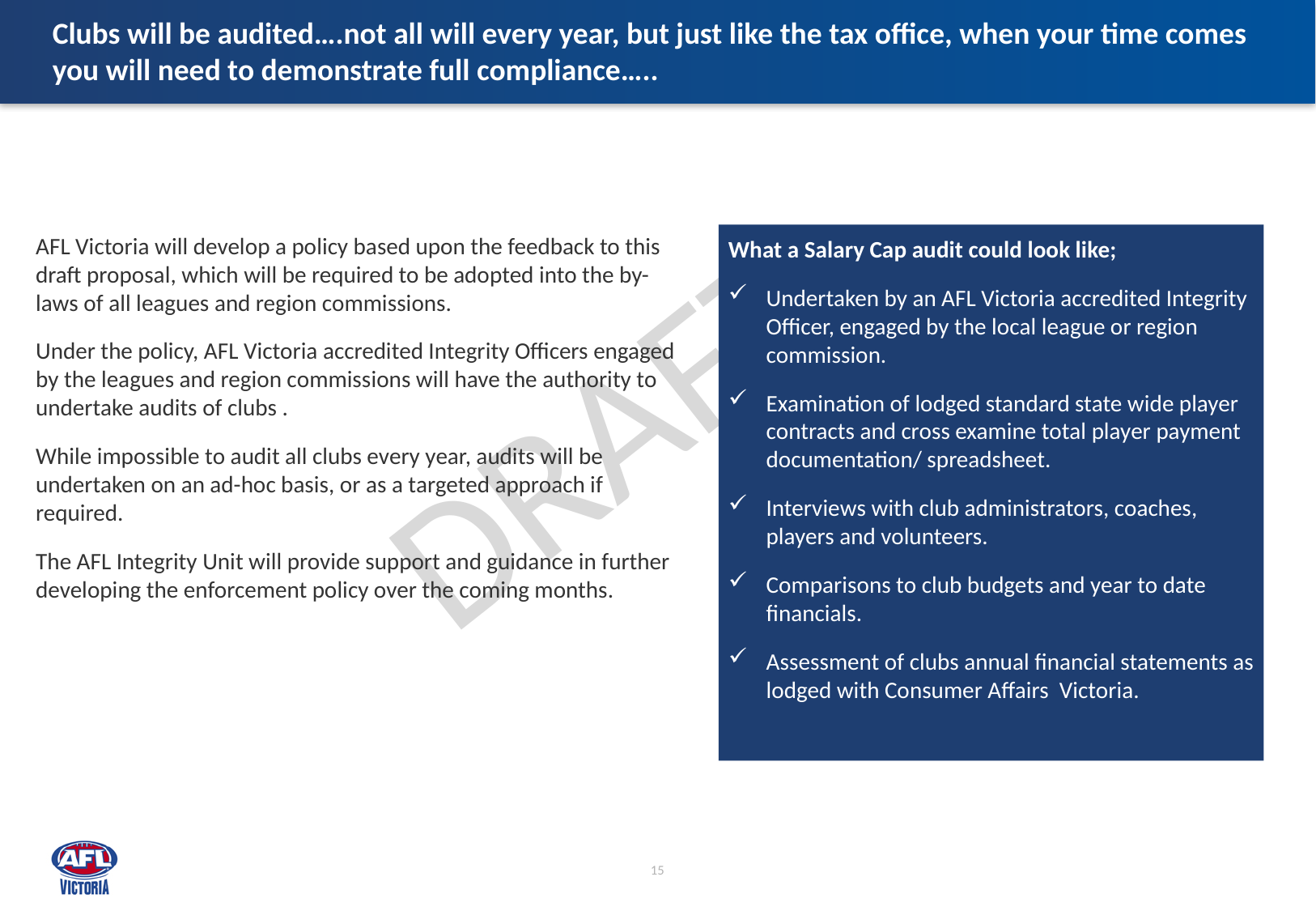

# Clubs will be audited….not all will every year, but just like the tax office, when your time comes you will need to demonstrate full compliance…..

AFL Victoria will develop a policy based upon the feedback to this draft proposal, which will be required to be adopted into the by-laws of all leagues and region commissions.
Under the policy, AFL Victoria accredited Integrity Officers engaged by the leagues and region commissions will have the authority to undertake audits of clubs .
While impossible to audit all clubs every year, audits will be undertaken on an ad-hoc basis, or as a targeted approach if required.
The AFL Integrity Unit will provide support and guidance in further developing the enforcement policy over the coming months.

What a Salary Cap audit could look like;
Undertaken by an AFL Victoria accredited Integrity Officer, engaged by the local league or region commission.
Examination of lodged standard state wide player contracts and cross examine total player payment documentation/ spreadsheet.
Interviews with club administrators, coaches, players and volunteers.
Comparisons to club budgets and year to date financials.
Assessment of clubs annual financial statements as lodged with Consumer Affairs  Victoria.